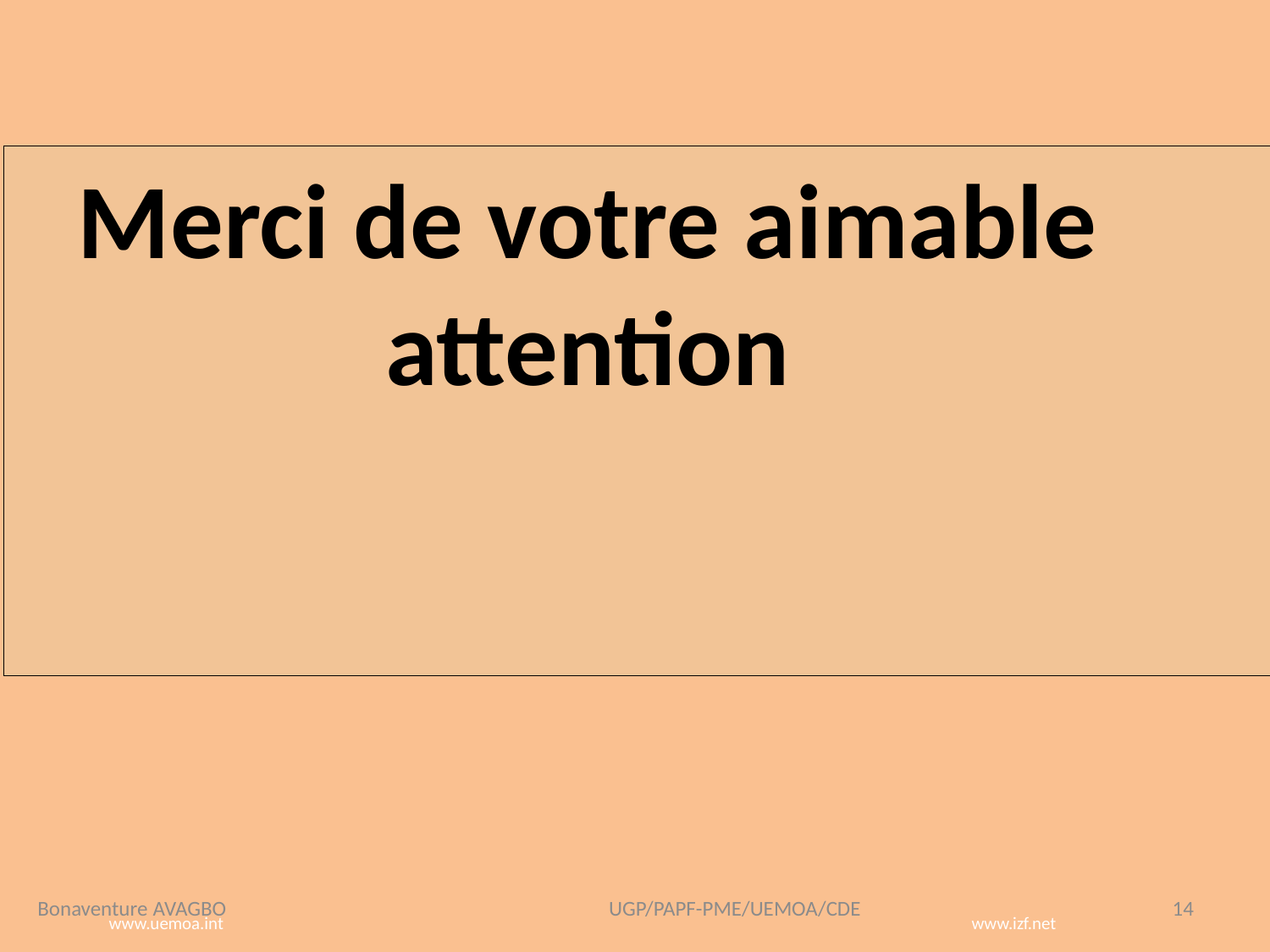

Merci de votre aimable attention

Bonaventure AVAGBO
UGP/PAPF-PME/UEMOA/CDE
14
www.uemoa.int                                                                                                                                                                                          www.izf.net